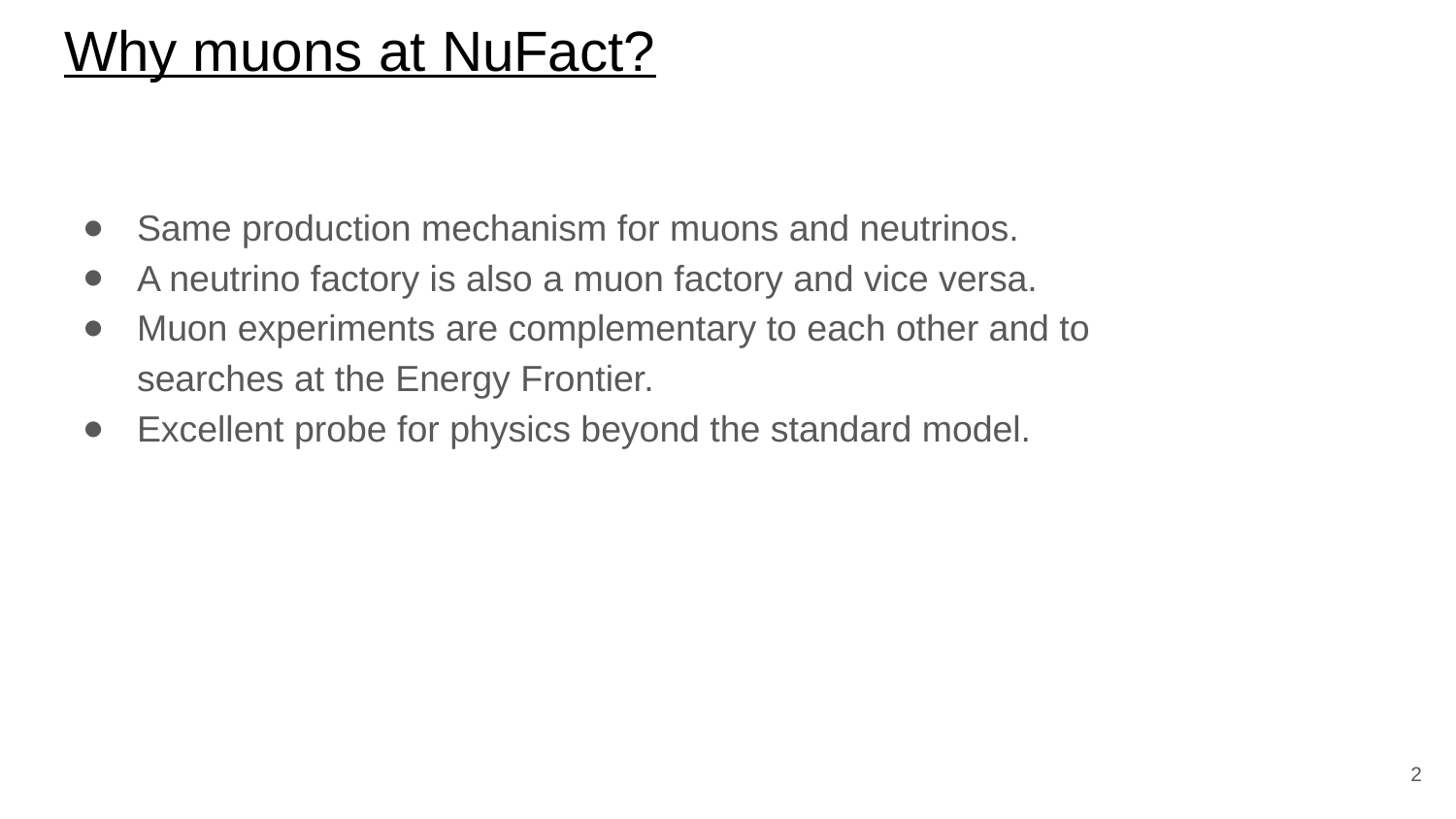

# Why muons at NuFact?
Same production mechanism for muons and neutrinos.
A neutrino factory is also a muon factory and vice versa.
Muon experiments are complementary to each other and to searches at the Energy Frontier.
Excellent probe for physics beyond the standard model.

2